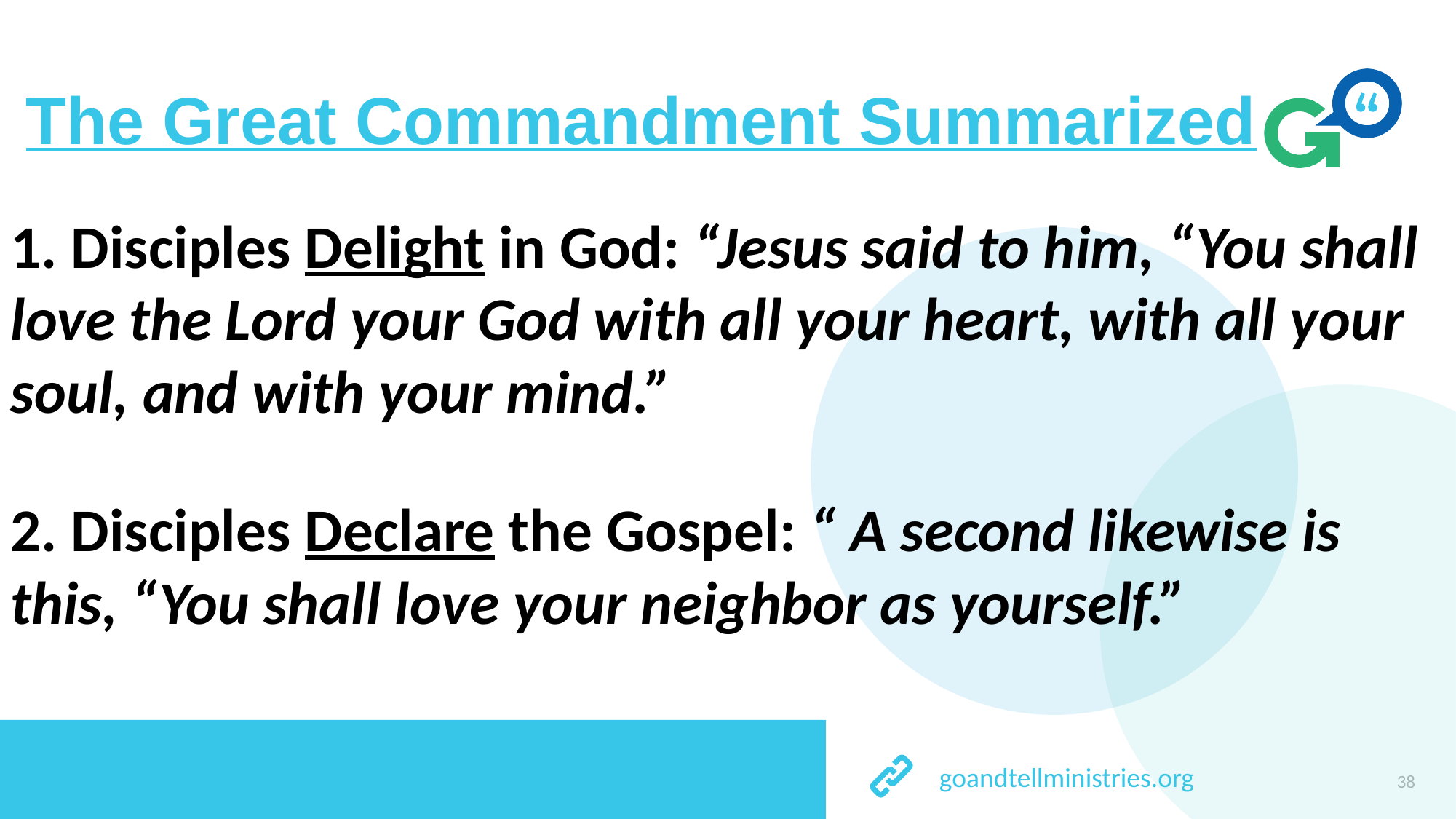

# The Great Commandment Summarized
1. Disciples Delight in God: “Jesus said to him, “You shall love the Lord your God with all your heart, with all your soul, and with your mind.”

2. Disciples Declare the Gospel: “ A second likewise is this, “You shall love your neighbor as yourself.”
38